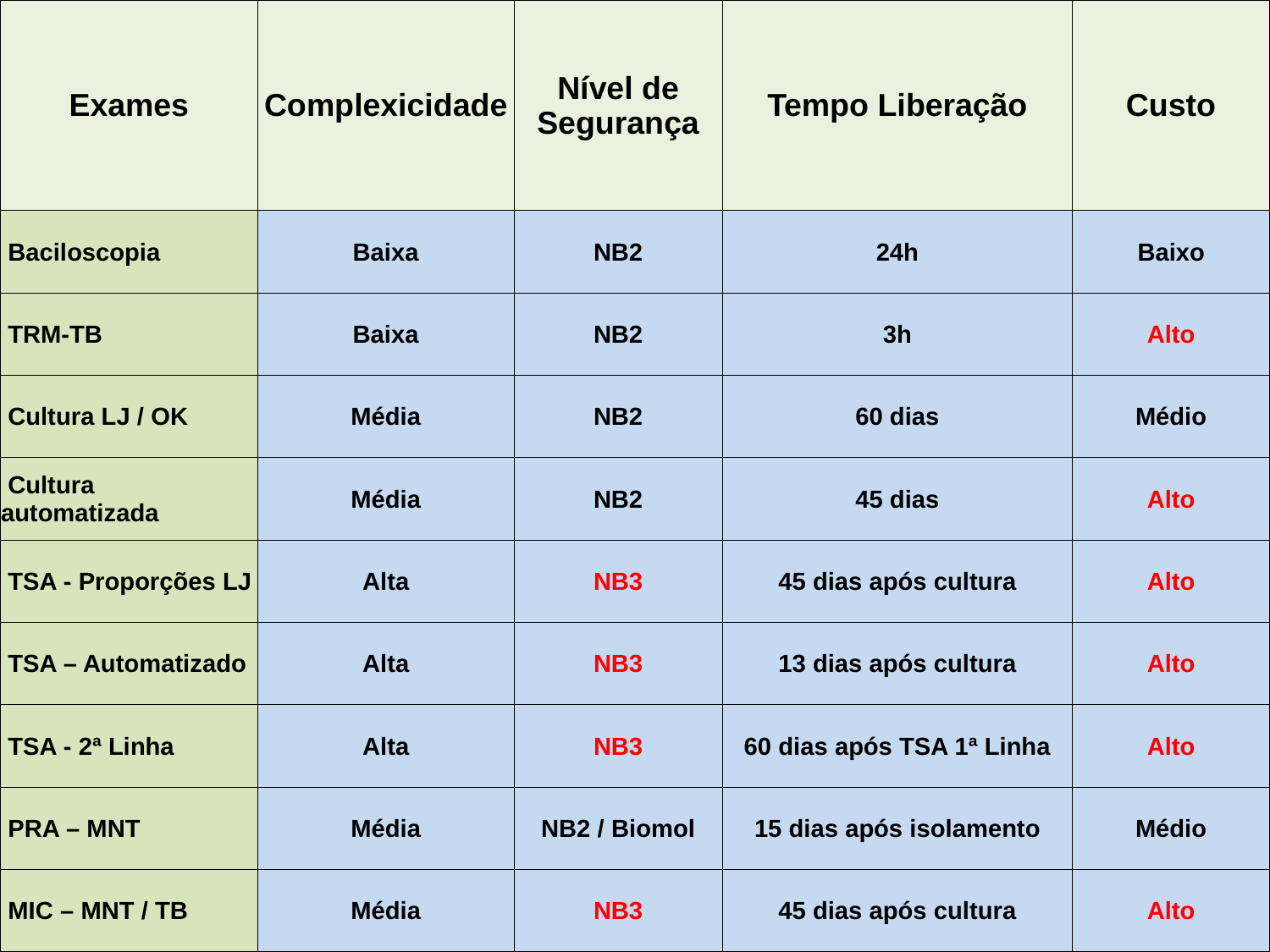

| Exames | Complexicidade | Nível de Segurança | Tempo Liberação | Custo |
| --- | --- | --- | --- | --- |
| Baciloscopia | Baixa | NB2 | 24h | Baixo |
| TRM-TB | Baixa | NB2 | 3h | Alto |
| Cultura LJ / OK | Média | NB2 | 60 dias | Médio |
| Cultura automatizada | Média | NB2 | 45 dias | Alto |
| TSA - Proporções LJ | Alta | NB3 | 45 dias após cultura | Alto |
| TSA – Automatizado | Alta | NB3 | 13 dias após cultura | Alto |
| TSA - 2ª Linha | Alta | NB3 | 60 dias após TSA 1ª Linha | Alto |
| PRA – MNT | Média | NB2 / Biomol | 15 dias após isolamento | Médio |
| MIC – MNT / TB | Média | NB3 | 45 dias após cultura | Alto |